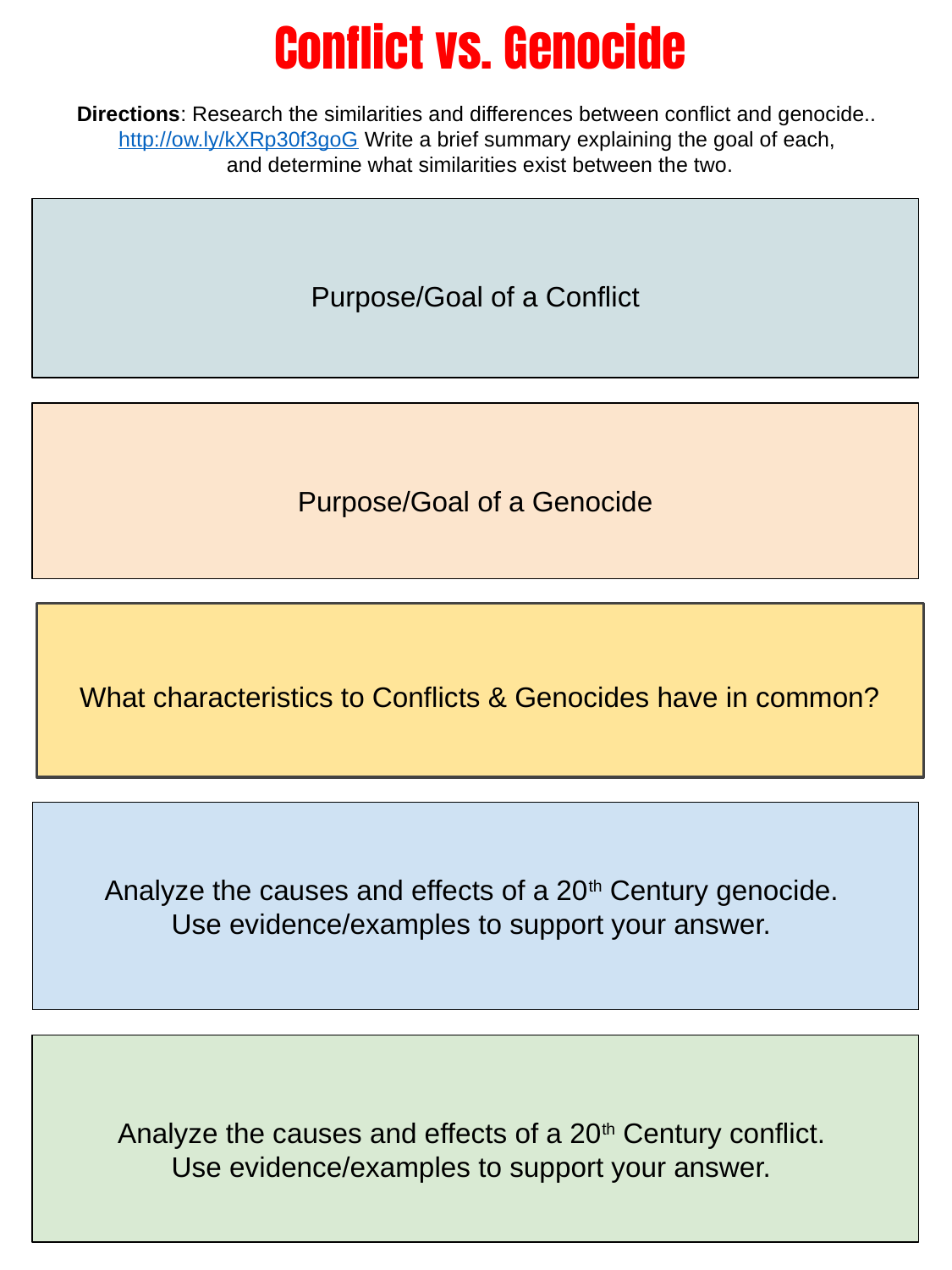

Conflict vs. Genocide
Directions: Research the similarities and differences between conflict and genocide.. http://ow.ly/kXRp30f3goG Write a brief summary explaining the goal of each,
and determine what similarities exist between the two.

Purpose/Goal of a Conflict

Purpose/Goal of a Genocide

What characteristics to Conflicts & Genocides have in common?

Analyze the causes and effects of a 20th Century genocide.
Use evidence/examples to support your answer.

Analyze the causes and effects of a 20th Century conflict.
Use evidence/examples to support your answer.